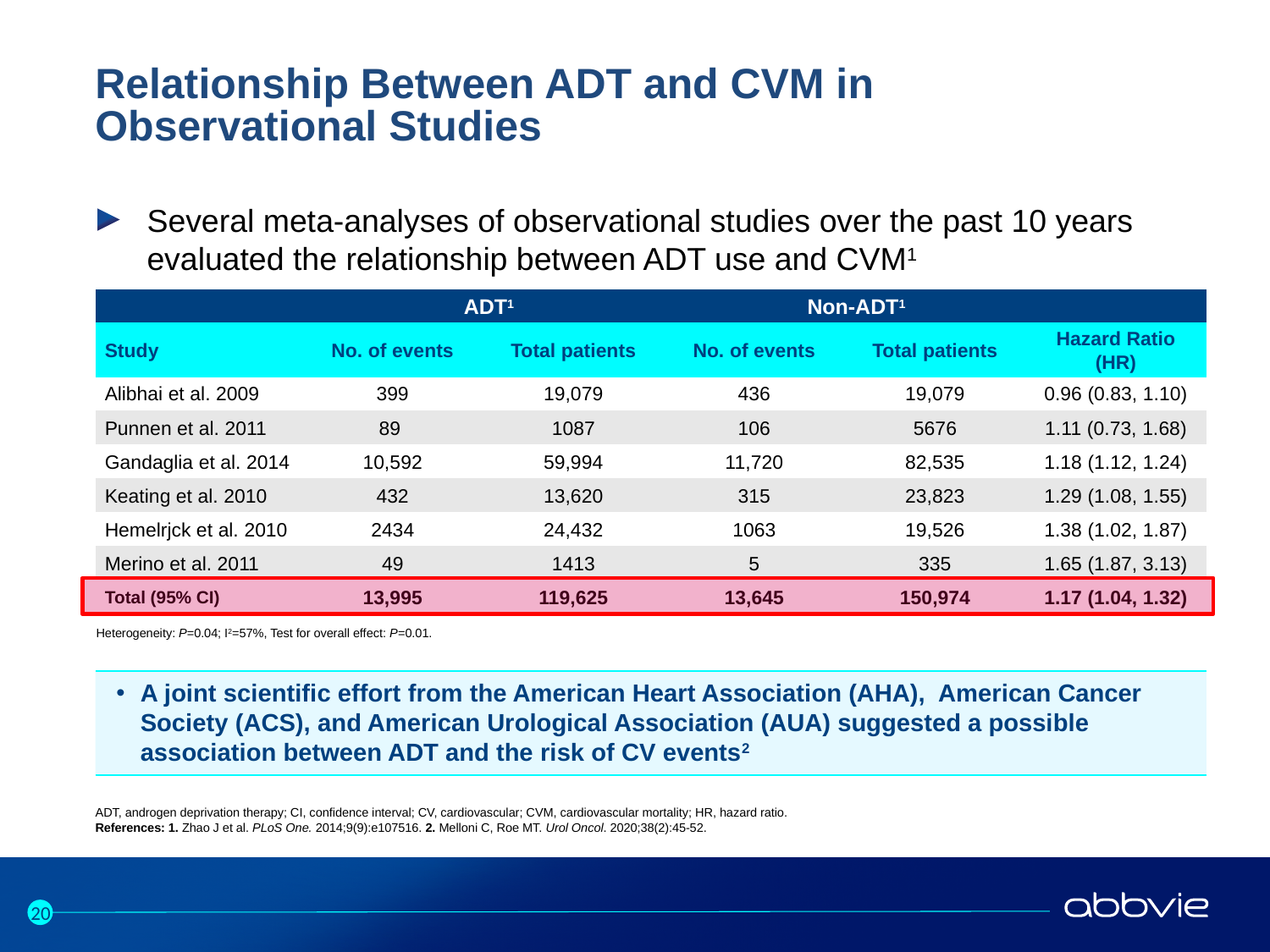

# Relationship Between ADT and CVM in Observational Studies
Several meta-analyses of observational studies over the past 10 years evaluated the relationship between ADT use and CVM1
|  | ADT1 |  | Non-ADT1 |  |  |
| --- | --- | --- | --- | --- | --- |
| Study | No. of events | Total patients | No. of events | Total patients | Hazard Ratio (HR) |
| Alibhai et al. 2009 | 399 | 19,079 | 436 | 19,079 | 0.96 (0.83, 1.10) |
| Punnen et al. 2011 | 89 | 1087 | 106 | 5676 | 1.11 (0.73, 1.68) |
| Gandaglia et al. 2014 | 10,592 | 59,994 | 11,720 | 82,535 | 1.18 (1.12, 1.24) |
| Keating et al. 2010 | 432 | 13,620 | 315 | 23,823 | 1.29 (1.08, 1.55) |
| Hemelrjck et al. 2010 | 2434 | 24,432 | 1063 | 19,526 | 1.38 (1.02, 1.87) |
| Merino et al. 2011 | 49 | 1413 | 5 | 335 | 1.65 (1.87, 3.13) |
| Total (95% CI) | 13,995 | 119,625 | 13,645 | 150,974 | 1.17 (1.04, 1.32) |

Heterogeneity: P=0.04; I2=57%, Test for overall effect: P=0.01.

A joint scientific effort from the American Heart Association (AHA),  American Cancer Society (ACS), and American Urological Association (AUA) suggested a possible association between ADT and the risk of CV events2

ADT, androgen deprivation therapy; CI, confidence interval; CV, cardiovascular; CVM, cardiovascular mortality; HR, hazard ratio.
References: 1. Zhao J et al. PLoS One. 2014;9(9):e107516. 2. Melloni C, Roe MT. Urol Oncol. 2020;38(2):45-52.
20